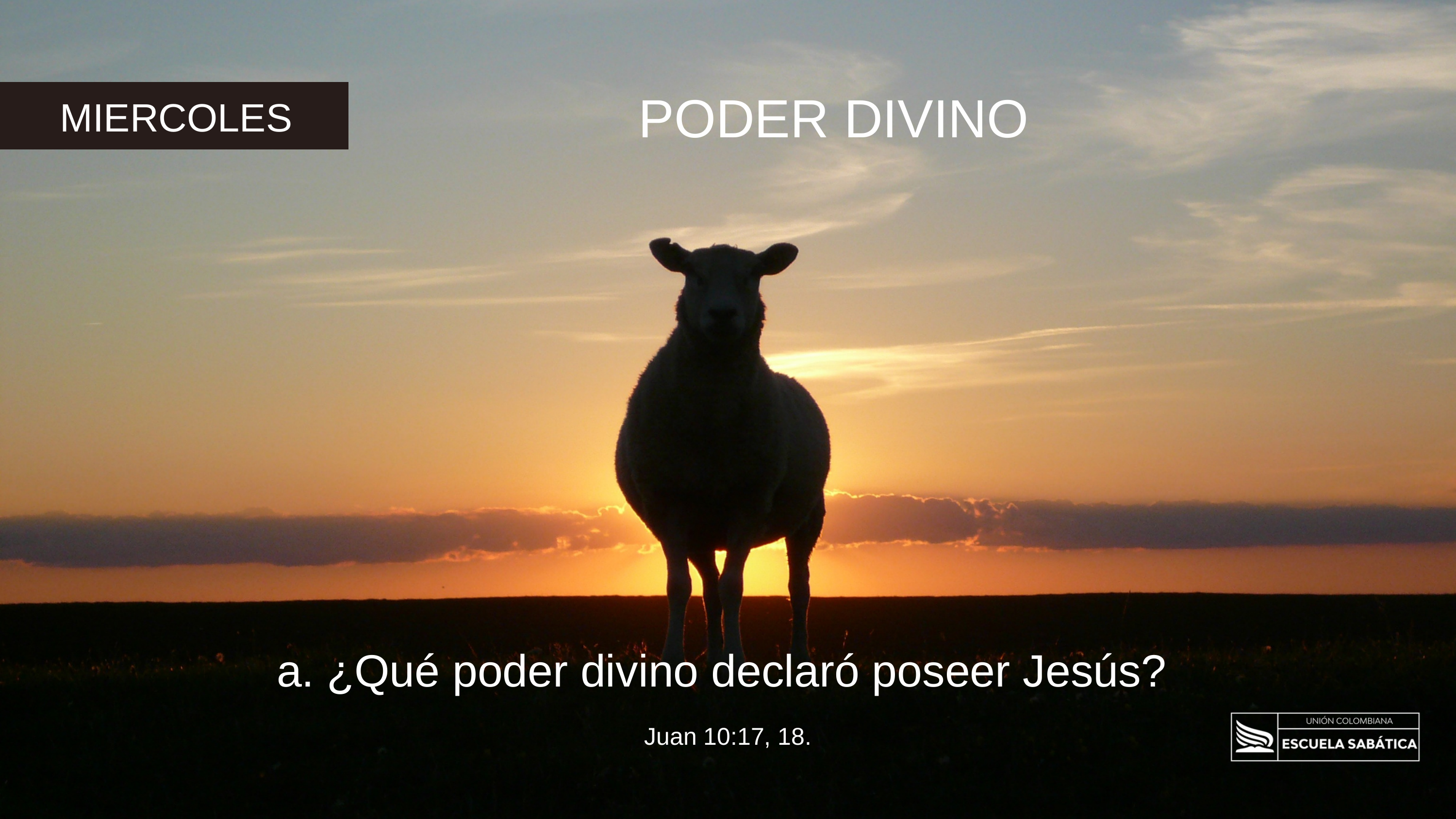

PODER DIVINO
MIERCOLES
a. ¿Qué poder divino declaró poseer Jesús?
Juan 10:17, 18.